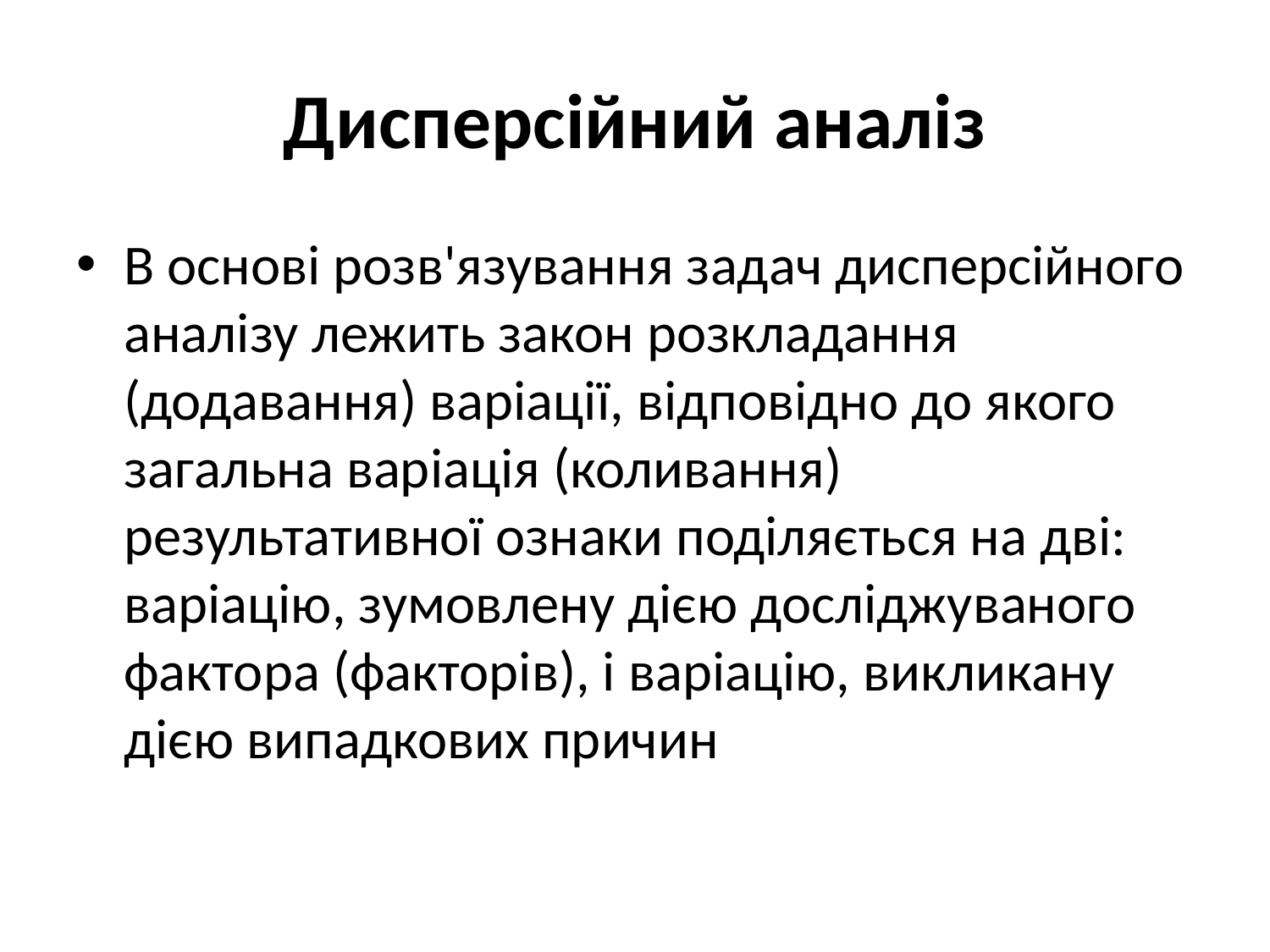

# Дисперсійний аналіз
В основі розв'язування задач дисперсійного аналізу лежить закон розкладання (додавання) варіації, відповідно до якого загальна варіація (коливання) результативної ознаки поділяється на дві: варіацію, зумовлену дією досліджуваного фактора (факторів), і варіацію, викликану дією випадкових причин